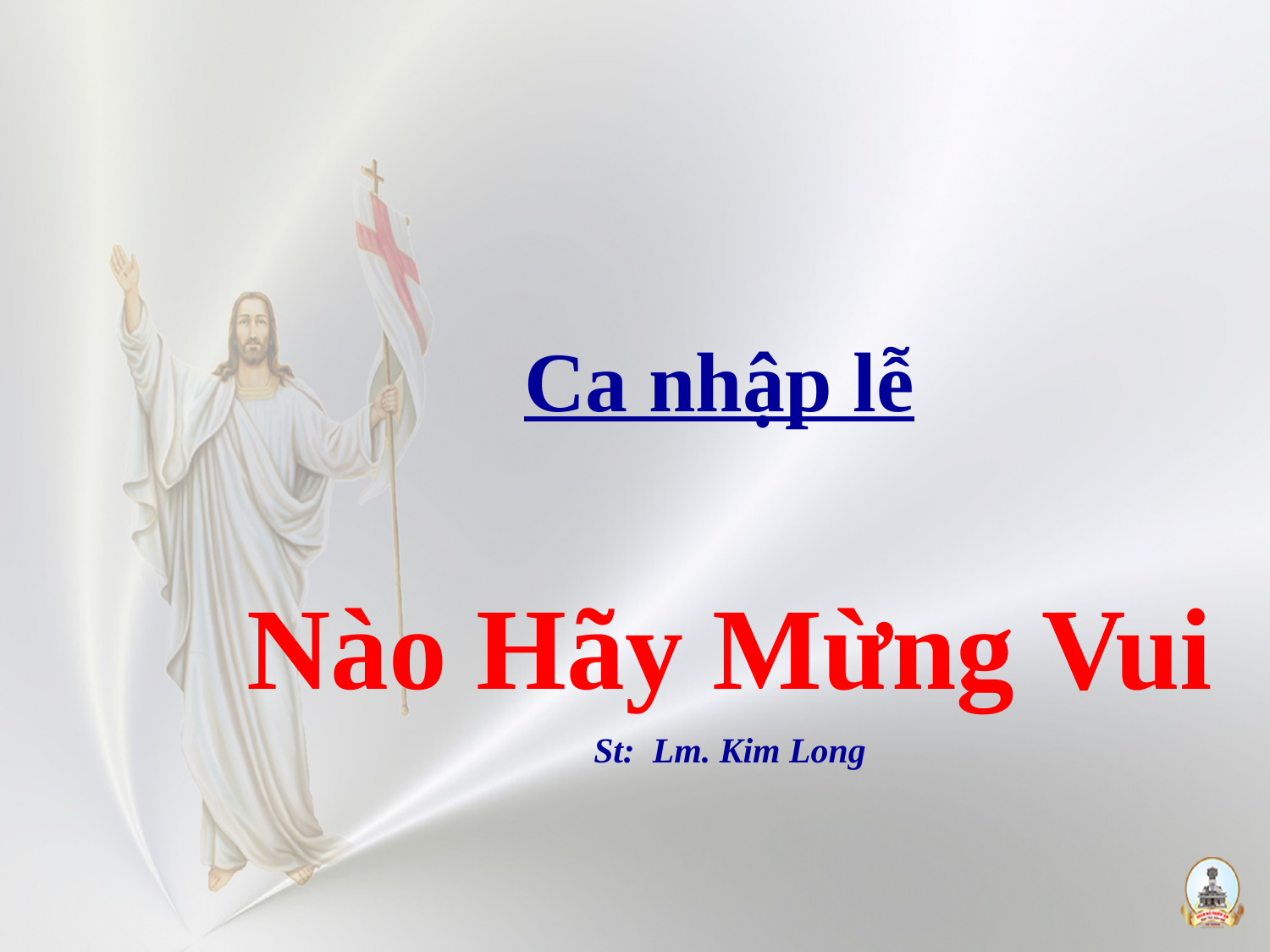

Ca nhập lễ

Nào Hãy Mừng Vui
St:  Lm. Kim Long